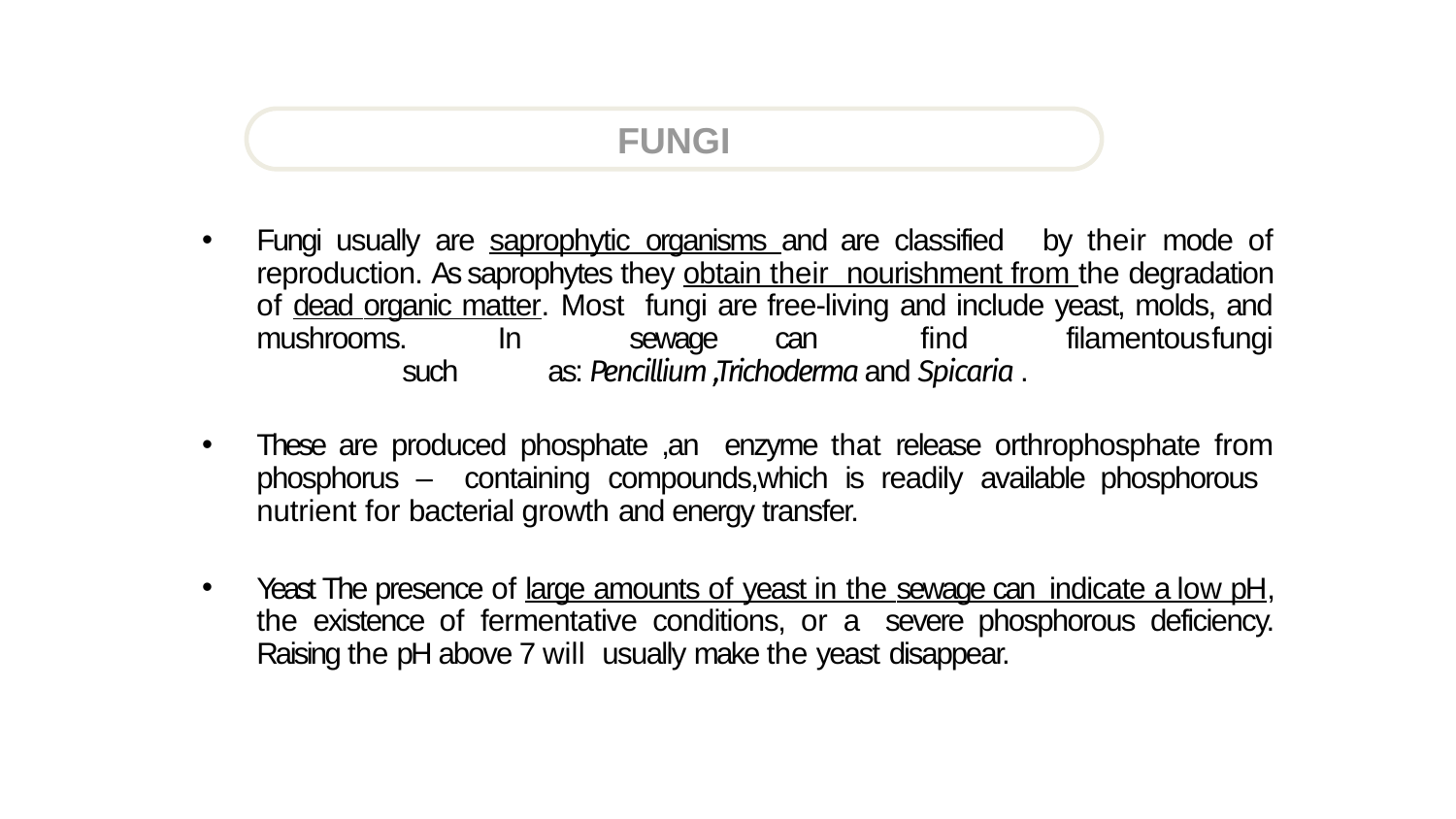

FUNGI
Fungi usually are saprophytic organisms and are classified  by their mode of reproduction. As saprophytes they obtain their  nourishment from the degradation of dead organic matter. Most  fungi are free-living and include yeast, molds, and mushrooms. In	sewage	can	find	filamentous	fungi	such	as: Pencillium ,Trichoderma and Spicaria .

These are produced phosphate ,an  enzyme that release orthrophosphate from phosphorus –  containing compounds,which is readily available phosphorous  nutrient for bacterial growth  and energy transfer.

Yeast The presence of large amounts of yeast in the sewage can  indicate a low pH, the existence of fermentative conditions, or a  severe phosphorous deficiency. Raising the pH above 7 will  usually make the yeast disappear.